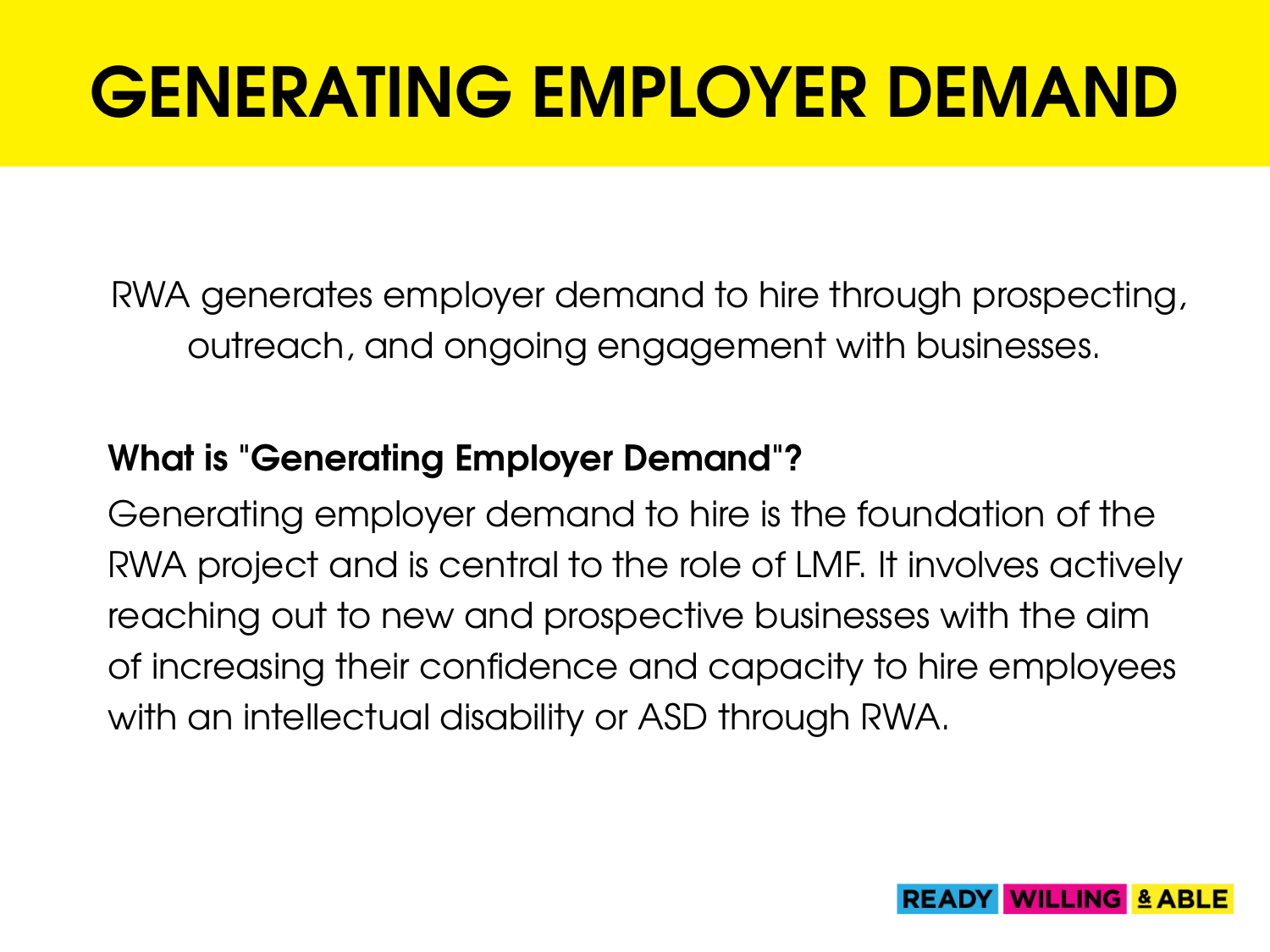

GENERATING EMPLOYER DEMAND

RWA generates employer demand to hire through prospecting, outreach, and ongoing engagement with businesses.

What is "Generating Employer Demand"?
Generating employer demand to hire is the foundation of the RWA project and is central to the role of LMF. It involves actively reaching out to new and prospective businesses with the aim of increasing their confidence and capacity to hire employees with an intellectual disability or ASD through RWA.